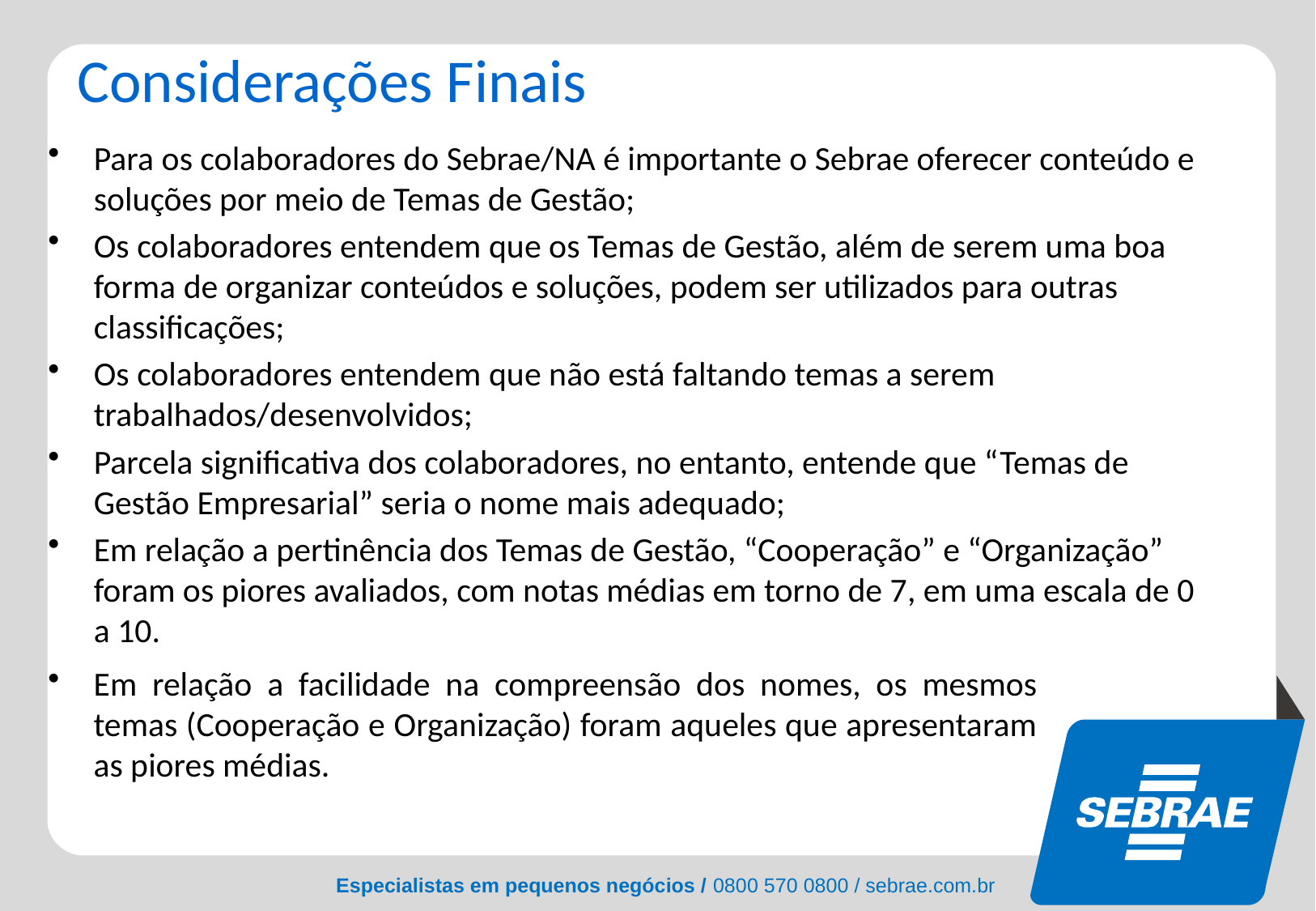

# Considerações Finais
Para os colaboradores do Sebrae/NA é importante o Sebrae oferecer conteúdo e soluções por meio de Temas de Gestão;
Os colaboradores entendem que os Temas de Gestão, além de serem uma boa forma de organizar conteúdos e soluções, podem ser utilizados para outras classificações;
Os colaboradores entendem que não está faltando temas a serem trabalhados/desenvolvidos;
Parcela significativa dos colaboradores, no entanto, entende que “Temas de Gestão Empresarial” seria o nome mais adequado;
Em relação a pertinência dos Temas de Gestão, “Cooperação” e “Organização” foram os piores avaliados, com notas médias em torno de 7, em uma escala de 0 a 10.
Em relação a facilidade na compreensão dos nomes, os mesmos temas (Cooperação e Organização) foram aqueles que apresentaram as piores médias.